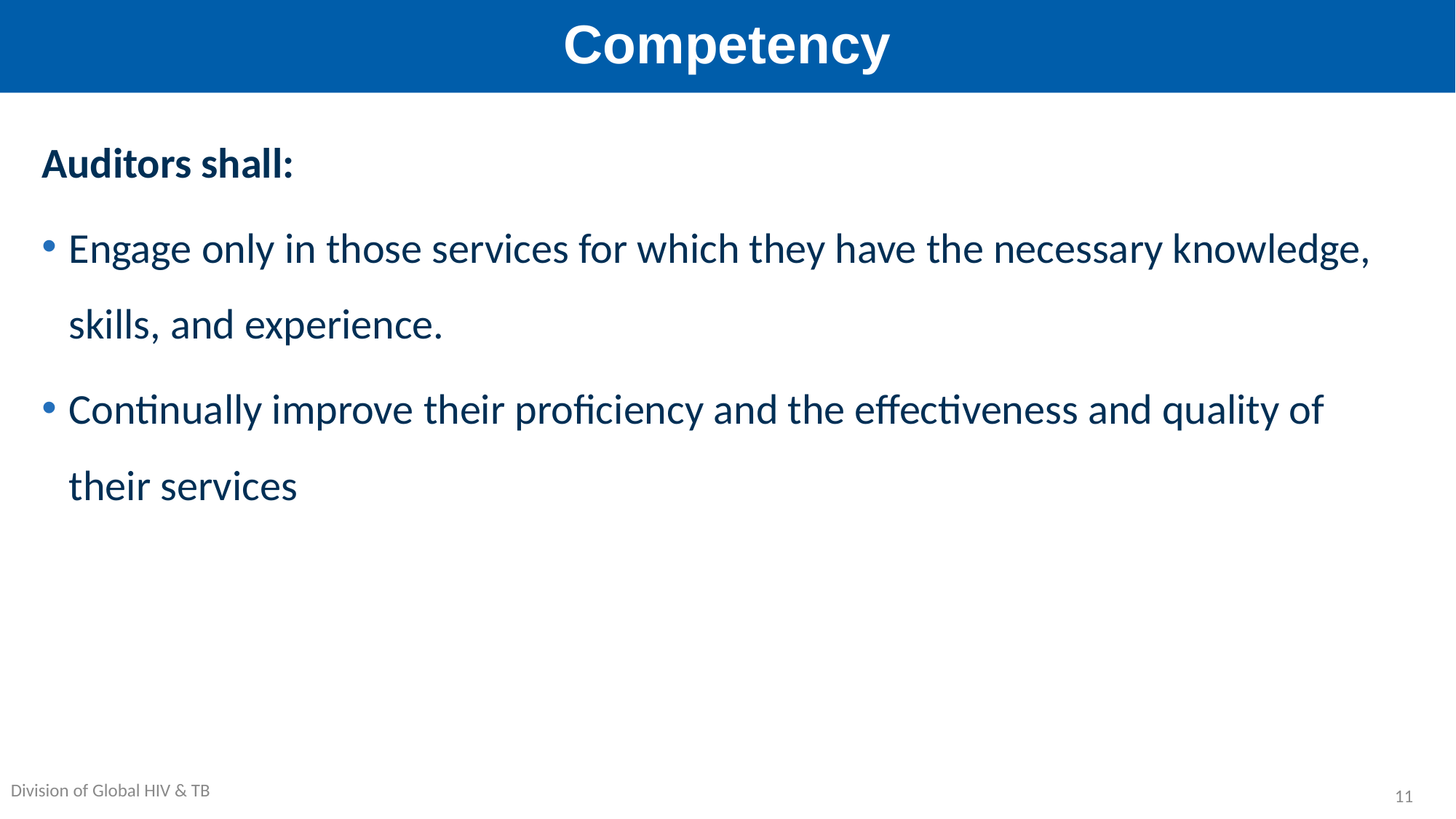

# Competency
Auditors shall:
Engage only in those services for which they have the necessary knowledge, skills, and experience.
Continually improve their proficiency and the effectiveness and quality of their services

11